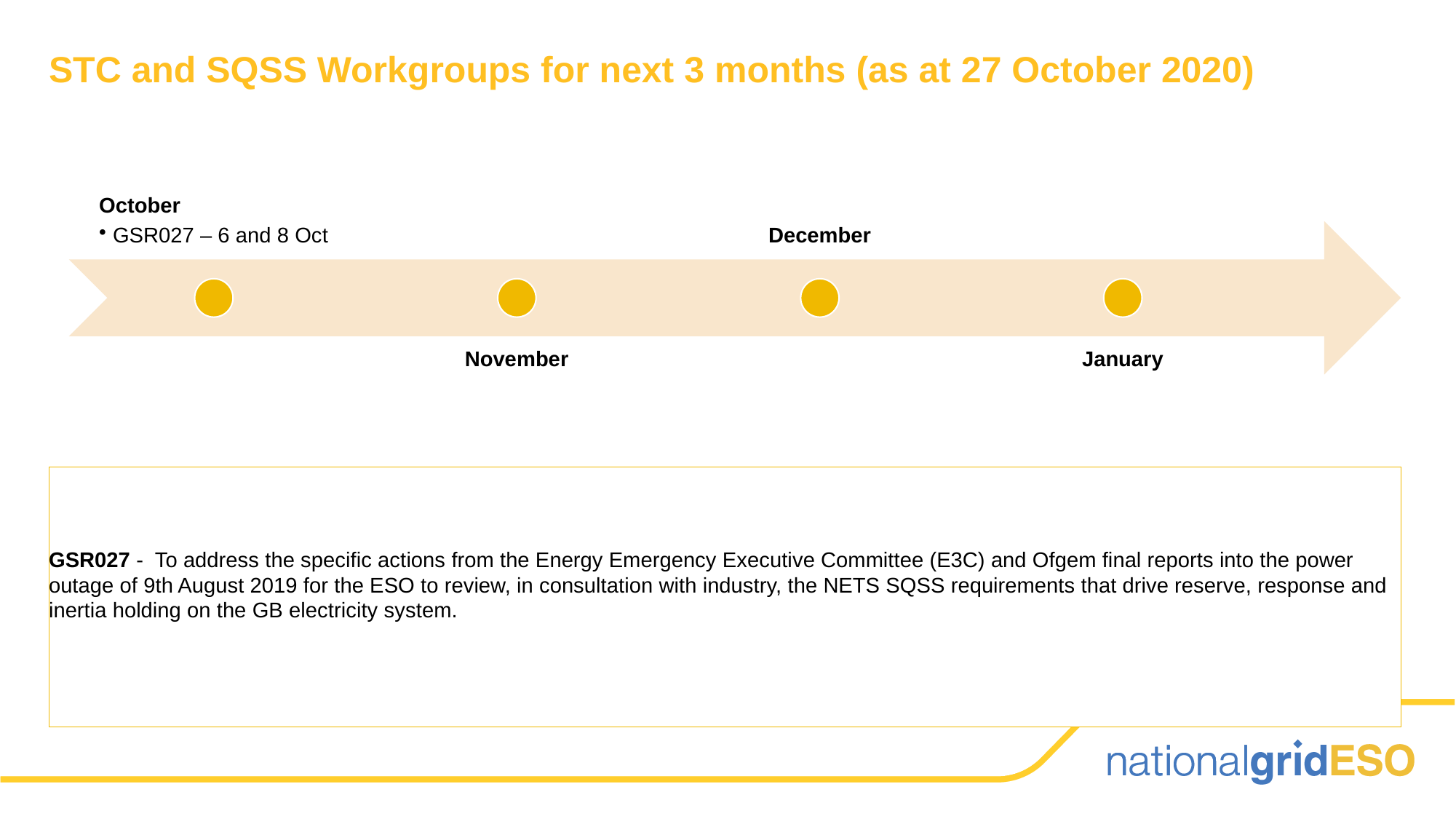

STC and SQSS Workgroups for next 3 months (as at 27 October 2020)
October
GSR027 – 6 and 8 Oct
November
December
January
GSR027 -  To address the specific actions from the Energy Emergency Executive Committee (E3C) and Ofgem final reports into the power outage of 9th August 2019 for the ESO to review, in consultation with industry, the NETS SQSS requirements that drive reserve, response and inertia holding on the GB electricity system.